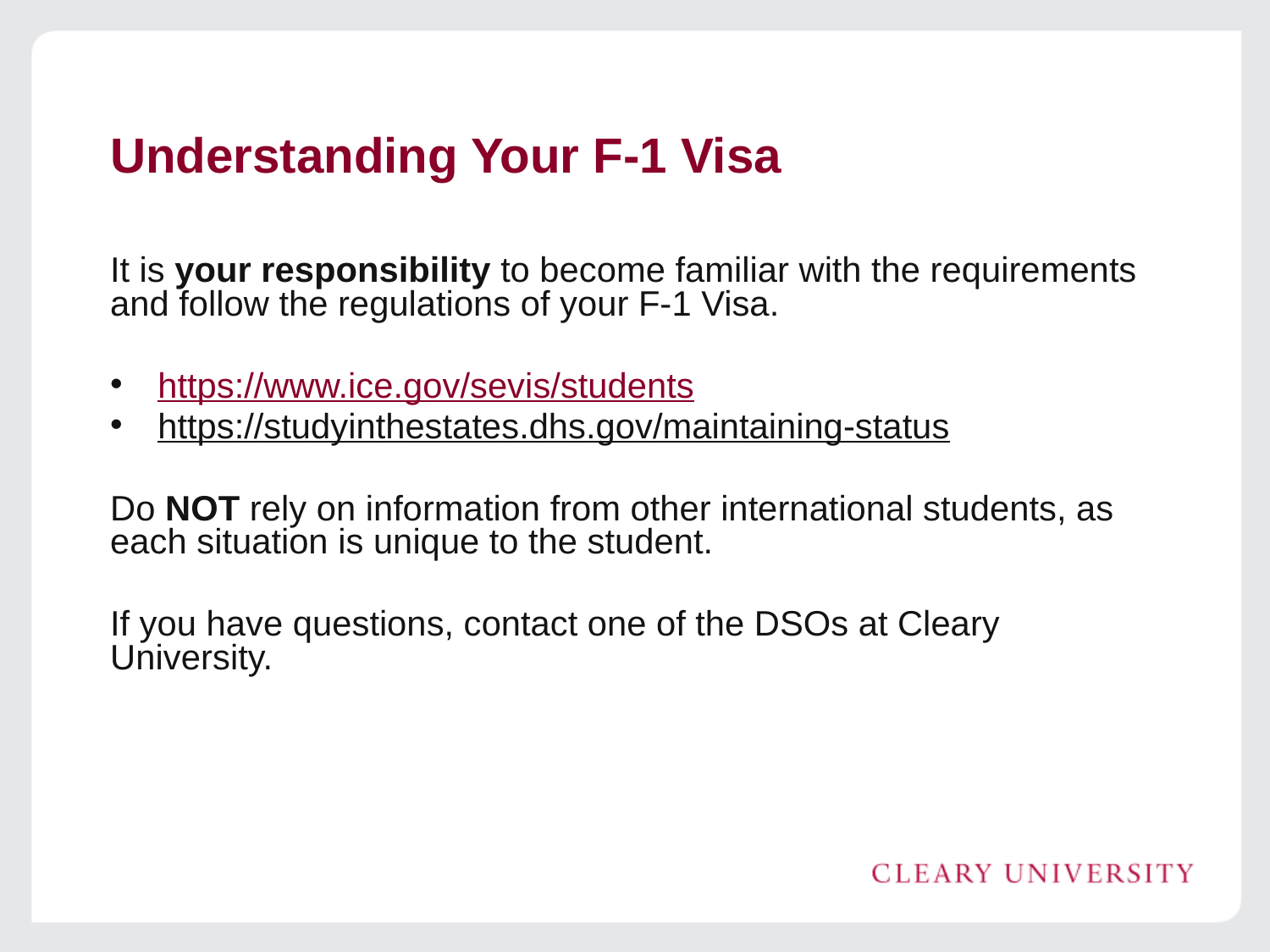

# Understanding Your F-1 Visa
It is your responsibility to become familiar with the requirements and follow the regulations of your F-1 Visa.

https://www.ice.gov/sevis/students
https://studyinthestates.dhs.gov/maintaining-status

Do NOT rely on information from other international students, as each situation is unique to the student.

If you have questions, contact one of the DSOs at Cleary University.